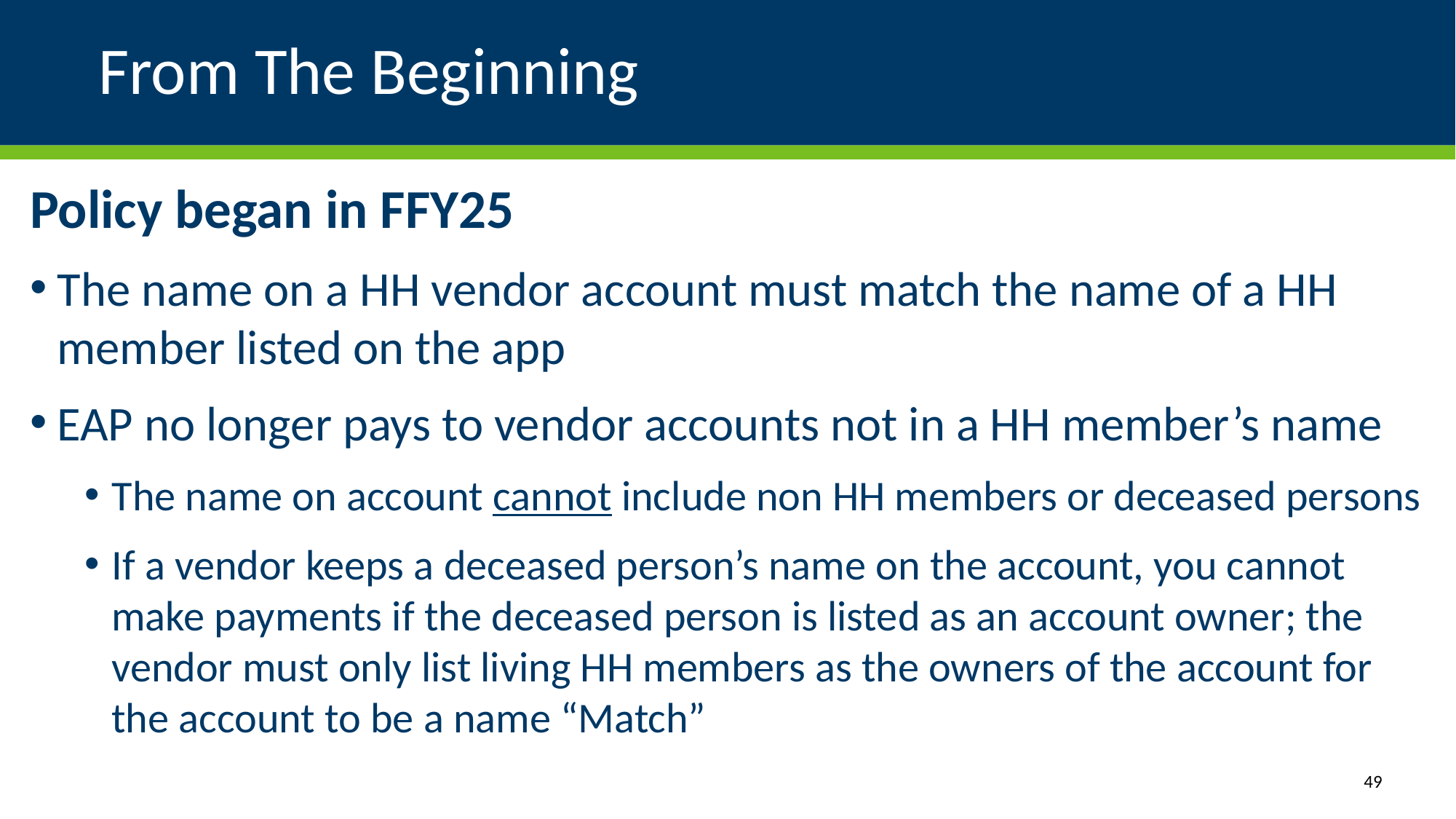

# From The Beginning
Policy began in FFY25
The name on a HH vendor account must match the name of a HH member listed on the app
EAP no longer pays to vendor accounts not in a HH member’s name
The name on account cannot include non HH members or deceased persons
If a vendor keeps a deceased person’s name on the account, you cannot make payments if the deceased person is listed as an account owner; the vendor must only list living HH members as the owners of the account for the account to be a name “Match”

49